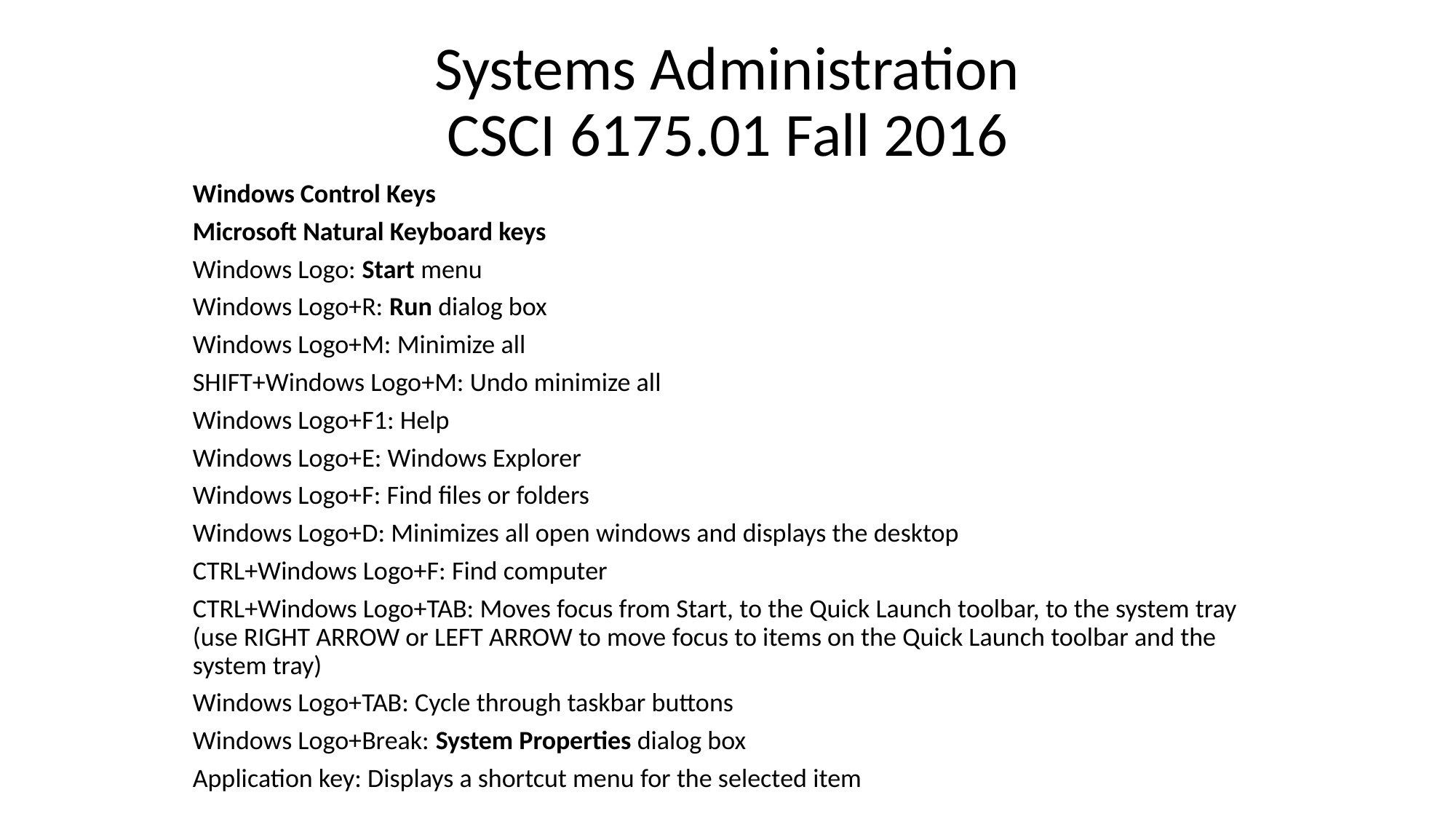

# Systems Administration CSCI 6175.01 Fall 2016
Windows Control Keys
Microsoft Natural Keyboard keys
Windows Logo: Start menu
Windows Logo+R: Run dialog box
Windows Logo+M: Minimize all
SHIFT+Windows Logo+M: Undo minimize all
Windows Logo+F1: Help
Windows Logo+E: Windows Explorer
Windows Logo+F: Find files or folders
Windows Logo+D: Minimizes all open windows and displays the desktop
CTRL+Windows Logo+F: Find computer
CTRL+Windows Logo+TAB: Moves focus from Start, to the Quick Launch toolbar, to the system tray (use RIGHT ARROW or LEFT ARROW to move focus to items on the Quick Launch toolbar and the system tray)
Windows Logo+TAB: Cycle through taskbar buttons
Windows Logo+Break: System Properties dialog box
Application key: Displays a shortcut menu for the selected item